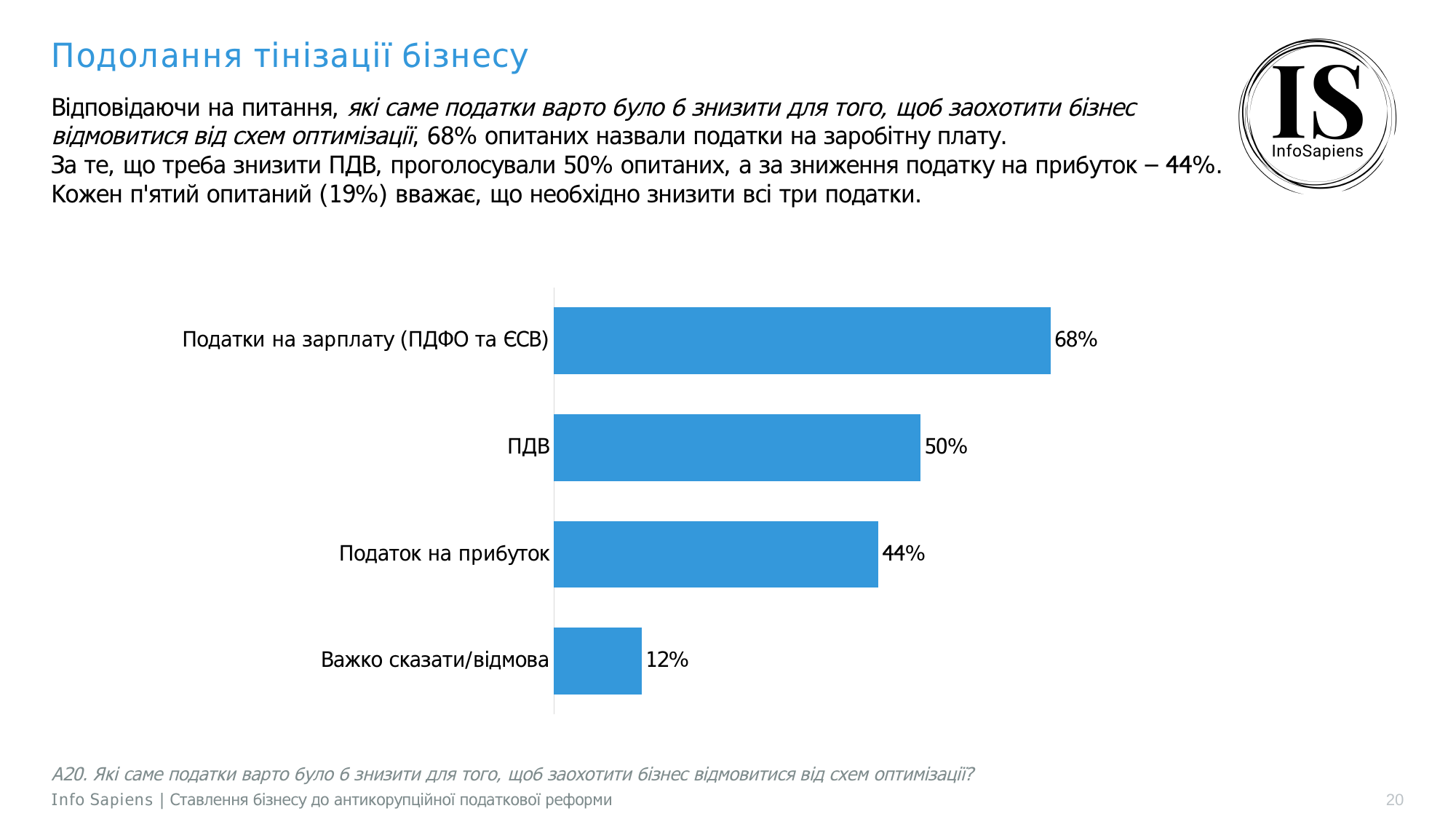

# Подолання тінізації бізнесу
Відповідаючи на питання, які саме податки варто було б знизити для того, щоб заохотити бізнес відмовитися від схем оптимізації, 68% опитаних назвали податки на заробітну плату.
За те, що треба знизити ПДВ, проголосували 50% опитаних, а за зниження податку на прибуток – 44%.
Кожен п'ятий опитаний (19%) вважає, що необхідно знизити всі три податки.

### Chart

| Category | Ряд 1 |
|---|---|
| Податки на зарплату (ПДФО та ЄСВ) | 0.6755 |
| ПДВ | 0.4985 |
| Податок на прибуток | 0.4407 |
| Важко сказати/відмова | 0.1189 |
А20. Які саме податки варто було б знизити для того, щоб заохотити бізнес відмовитися від схем оптимізації?